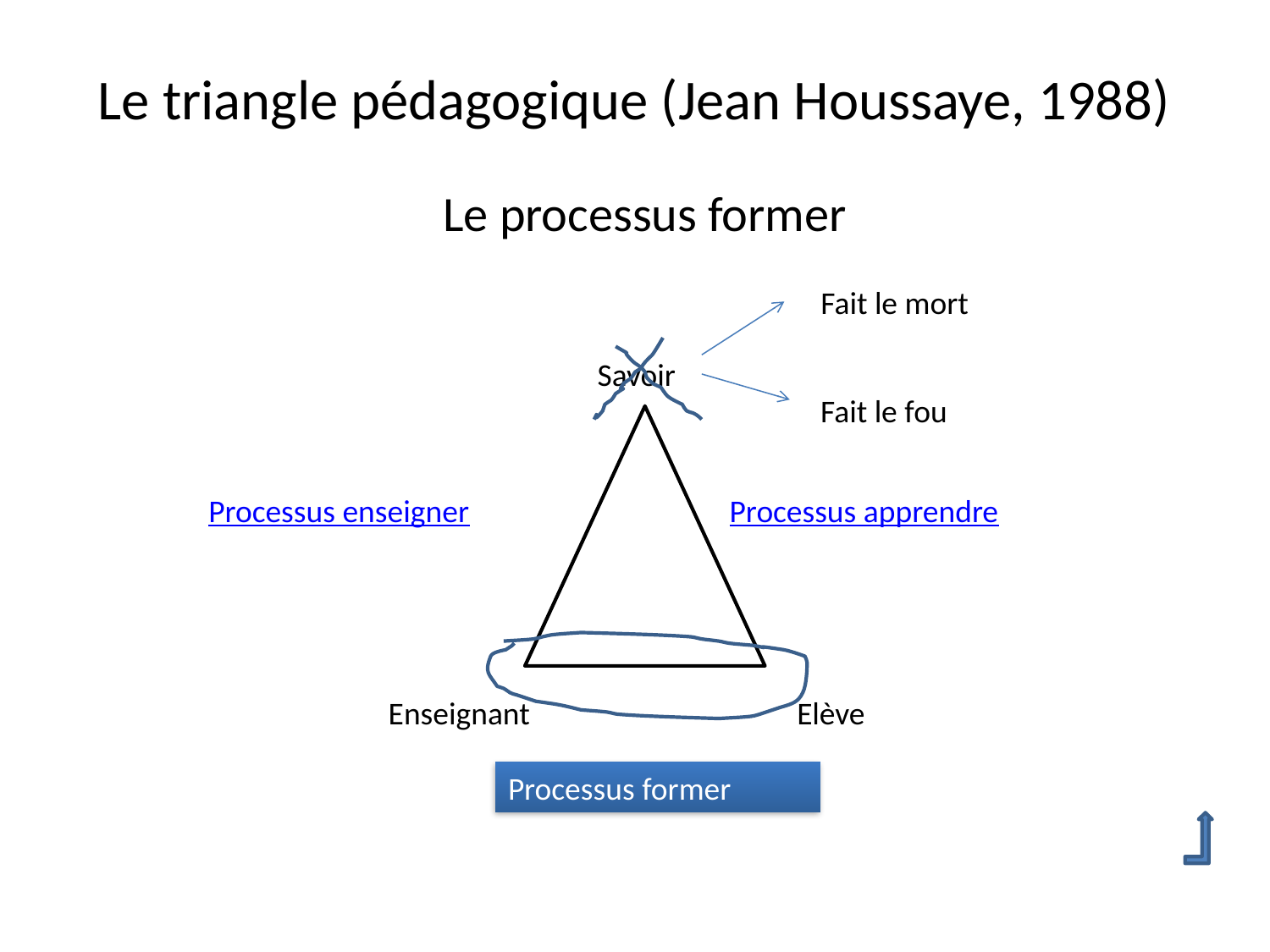

# Le triangle pédagogique (Jean Houssaye, 1988)
Le processus former
Fait le mort

Savoir

Fait le fou

Processus enseigner
Processus apprendre

Enseignant
Elève
Processus former